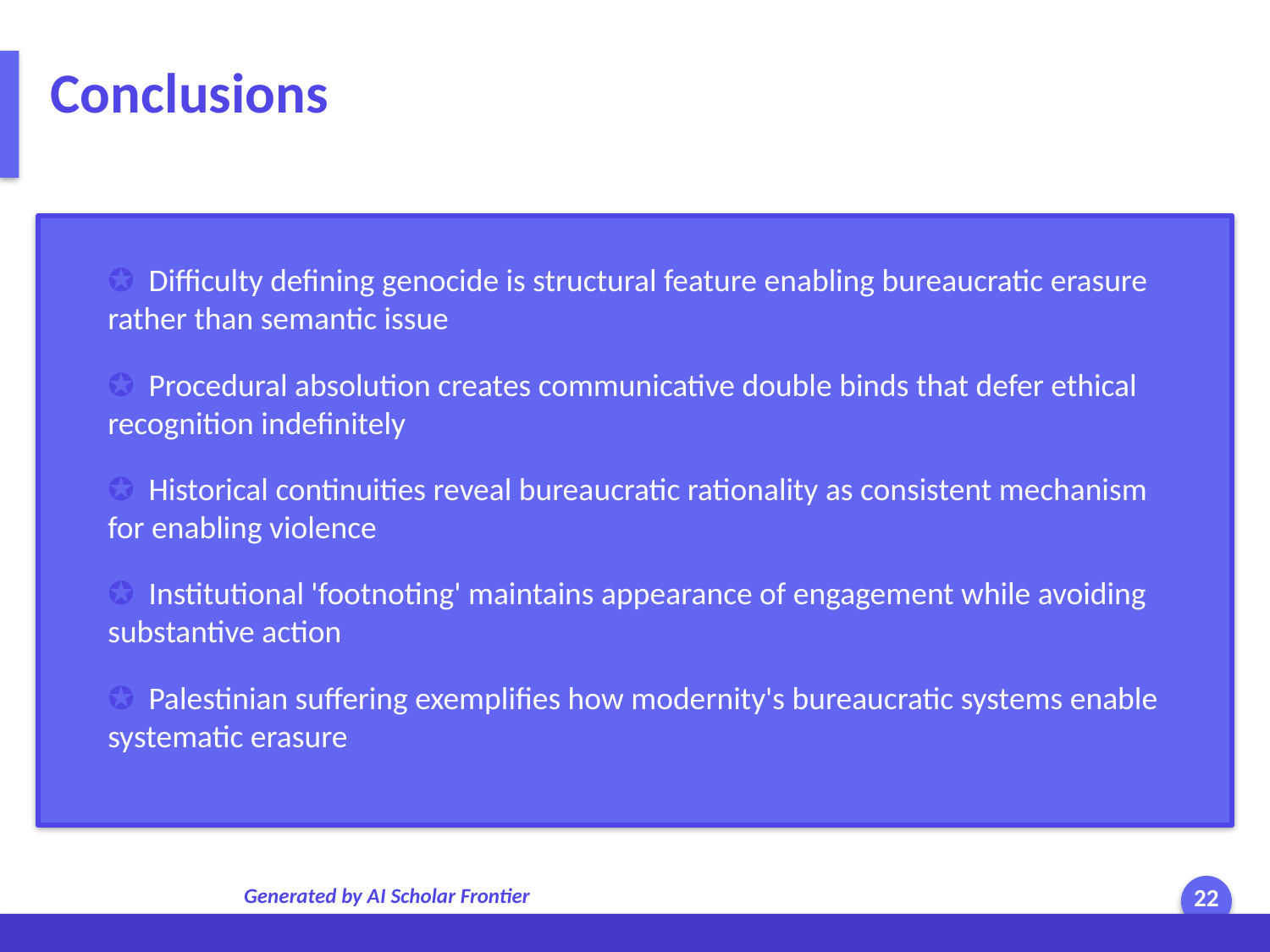

Conclusions

✪  Difficulty defining genocide is structural feature enabling bureaucratic erasure rather than semantic issue
✪  Procedural absolution creates communicative double binds that defer ethical recognition indefinitely
✪  Historical continuities reveal bureaucratic rationality as consistent mechanism for enabling violence
✪  Institutional 'footnoting' maintains appearance of engagement while avoiding substantive action
✪  Palestinian suffering exemplifies how modernity's bureaucratic systems enable systematic erasure
Generated by AI Scholar Frontier

22